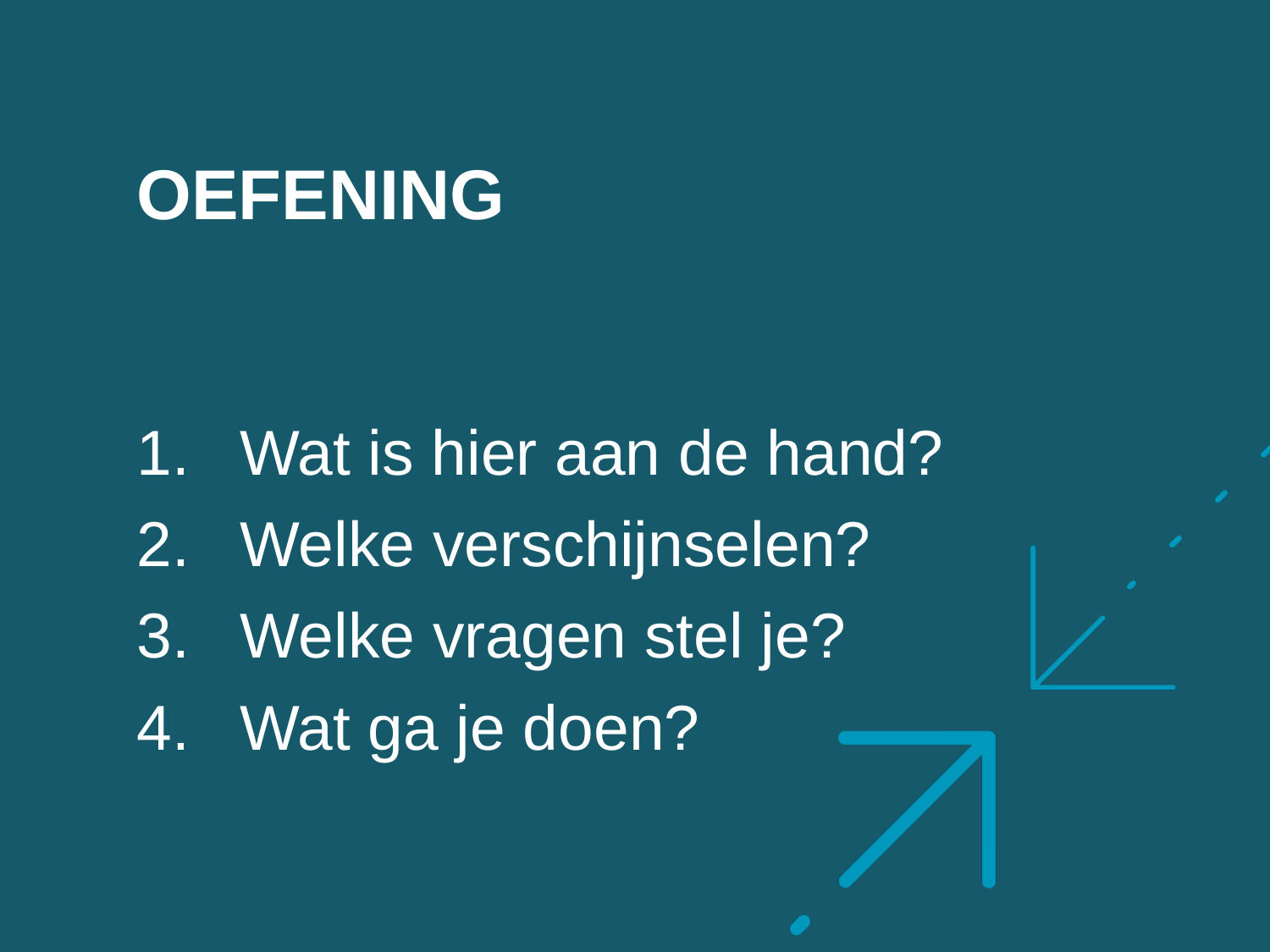

# Oefening
Wat is hier aan de hand?
Welke verschijnselen?
Welke vragen stel je?
Wat ga je doen?